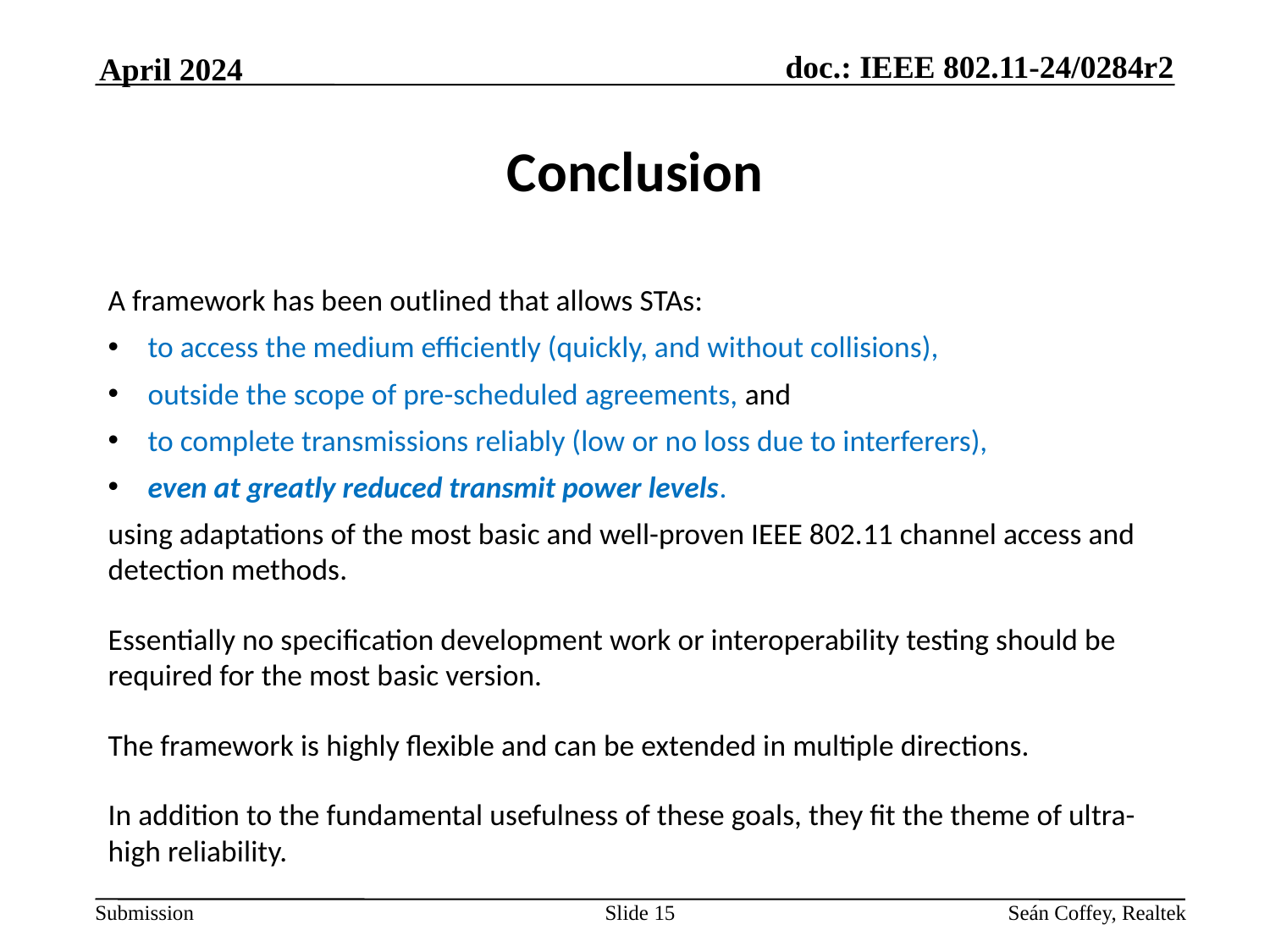

April 2024
# Conclusion
A framework has been outlined that allows STAs:
to access the medium efficiently (quickly, and without collisions),
outside the scope of pre-scheduled agreements, and
to complete transmissions reliably (low or no loss due to interferers),
even at greatly reduced transmit power levels.
using adaptations of the most basic and well-proven IEEE 802.11 channel access and detection methods.

Essentially no specification development work or interoperability testing should be required for the most basic version.

The framework is highly flexible and can be extended in multiple directions.

In addition to the fundamental usefulness of these goals, they fit the theme of ultra-high reliability.

Slide 15
Seán Coffey, Realtek